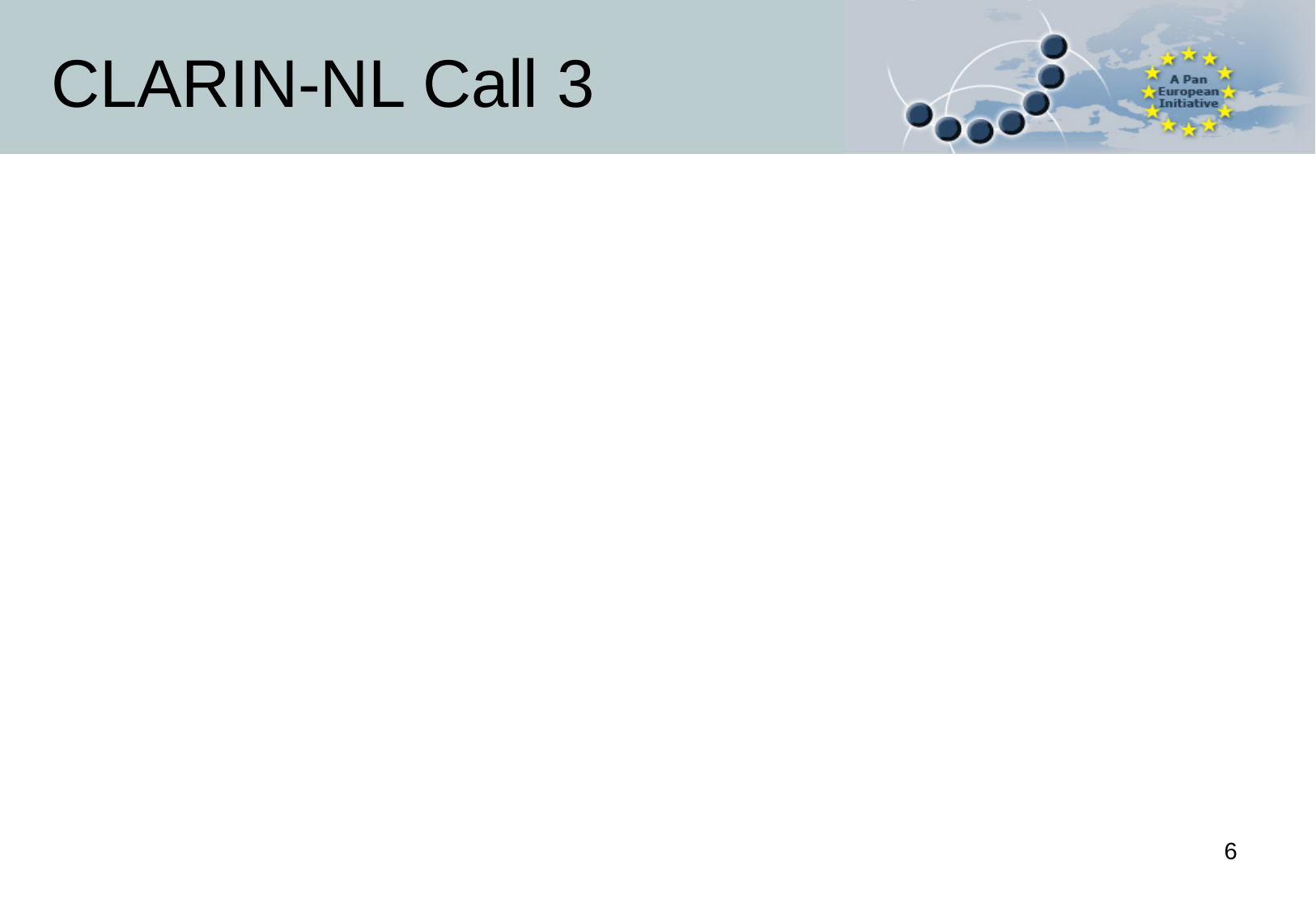

# CLARIN-NL Call 3
Closed Call: Selected Disciplines
Classical Studies / Philology
Language Impairment / Acquisition
Discourse
Religion Studies
Descriptive Linguistics / Language Documentation

6